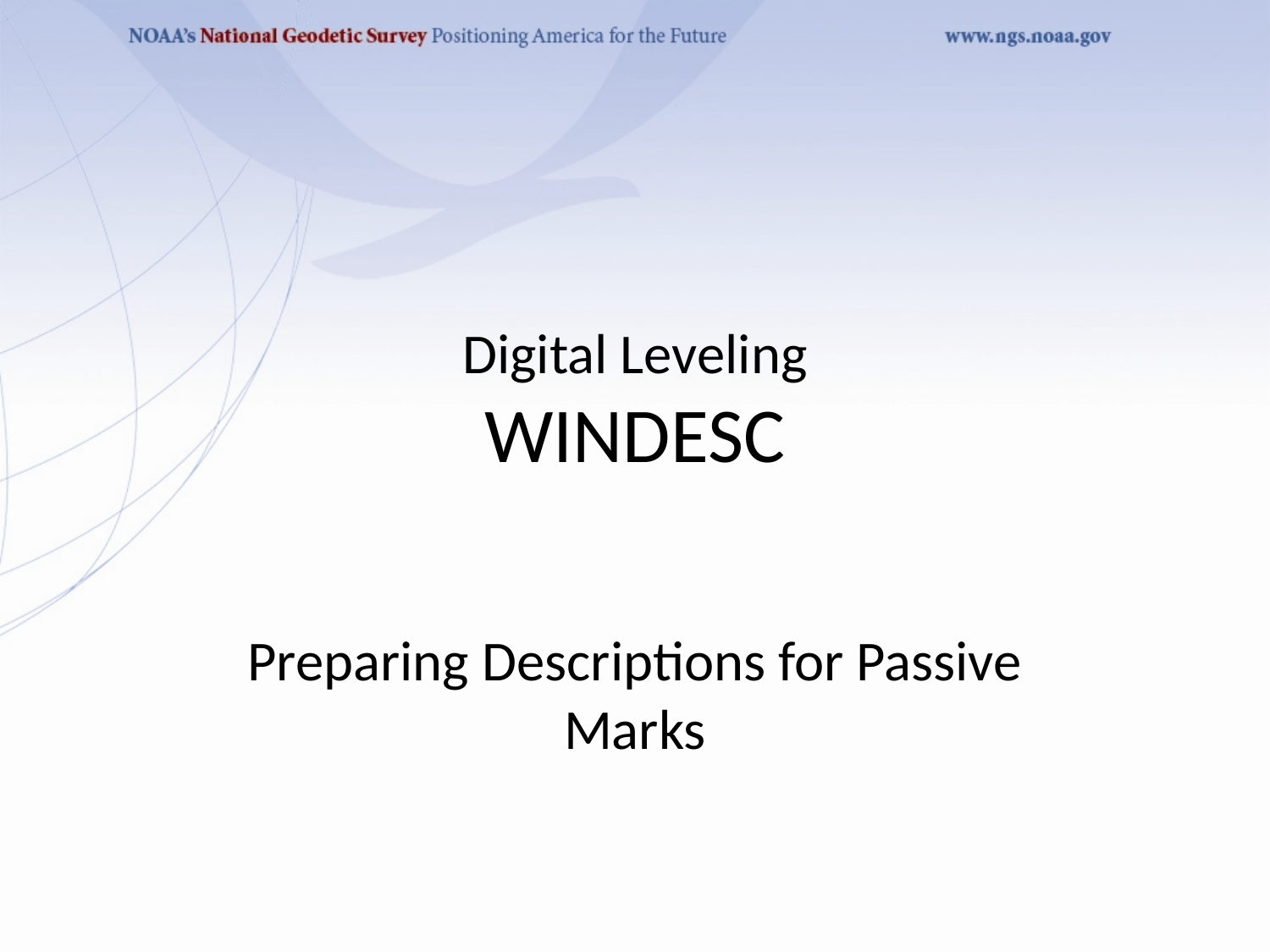

# Digital Leveling WINDESC

Preparing Descriptions for Passive Marks